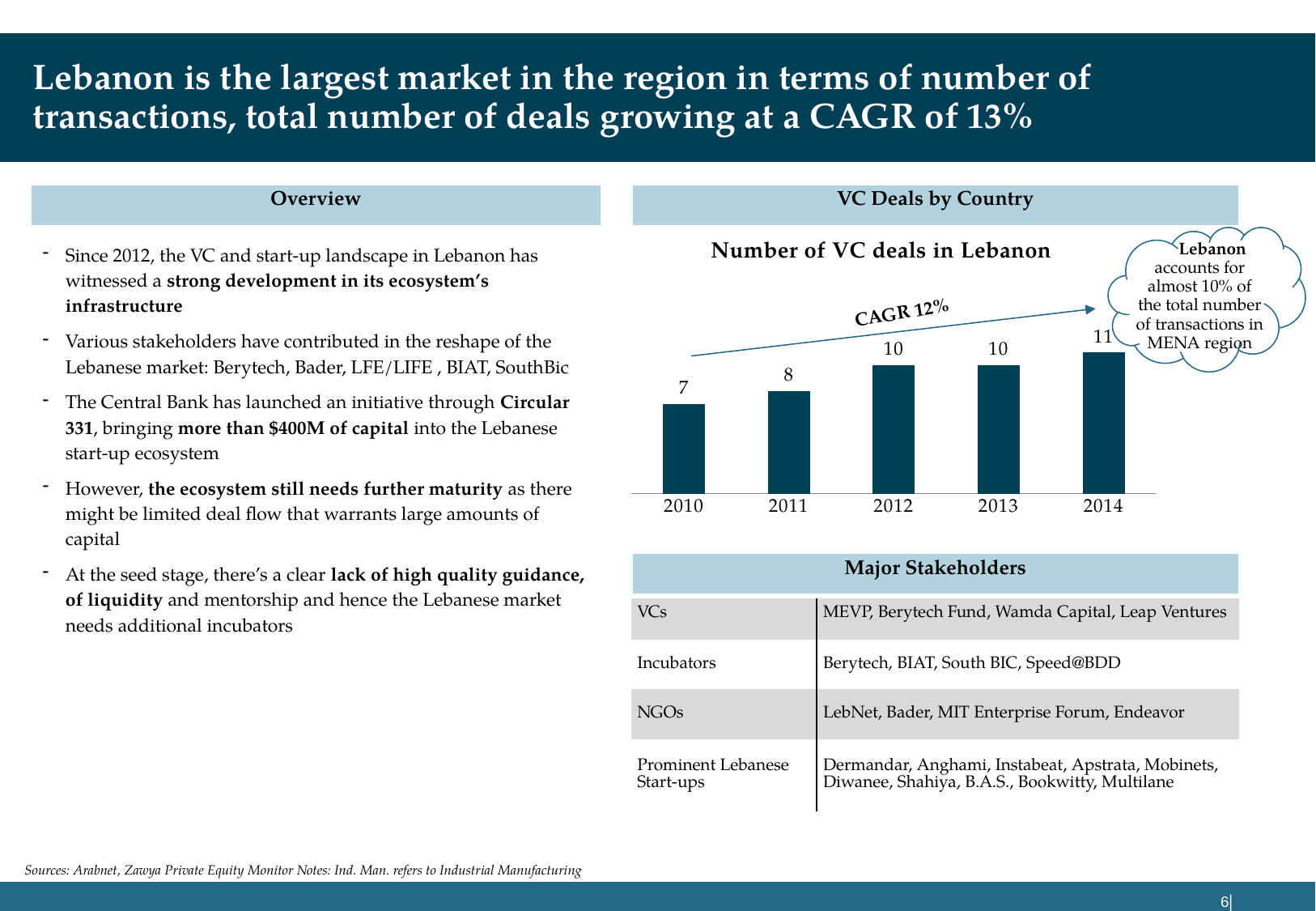

Lebanon is the largest market in the region in terms of number of transactions, total number of deals growing at a CAGR of 13%
| Overview |
| --- |
| VC Deals by Country |
| --- |

### Chart: Number of VC deals in Lebanon

| Category | Number of deals |
|---|---|
| 2010 | 7.0 |
| 2011 | 8.0 |
| 2012 | 10.0 |
| 2013 | 10.0 |
| 2014 | 11.0 |
      Lebanon accounts for almost 10% of the total number of transactions in MENA region
Since 2012, the VC and start-up landscape in Lebanon has witnessed a strong development in its ecosystem’s infrastructure
Various stakeholders have contributed in the reshape of the Lebanese market: Berytech, Bader, LFE/LIFE , BIAT, SouthBic
The Central Bank has launched an initiative through Circular 331, bringing more than $400M of capital into the Lebanese start-up ecosystem
However, the ecosystem still needs further maturity as there might be limited deal flow that warrants large amounts of capital
At the seed stage, there’s a clear lack of high quality guidance, of liquidity and mentorship and hence the Lebanese market needs additional incubators
CAGR 12%
| Major Stakeholders |
| --- |
| VCs | MEVP, Berytech Fund, Wamda Capital, Leap Ventures |
| --- | --- |
| Incubators | Berytech, BIAT, South BIC, Speed@BDD |
| NGOs | LebNet, Bader, MIT Enterprise Forum, Endeavor |
| Prominent Lebanese Start-ups | Dermandar, Anghami, Instabeat, Apstrata, Mobinets, Diwanee, Shahiya, B.A.S., Bookwitty, Multilane |
Sources: Arabnet, Zawya Private Equity Monitor Notes: Ind. Man. refers to Industrial Manufacturing